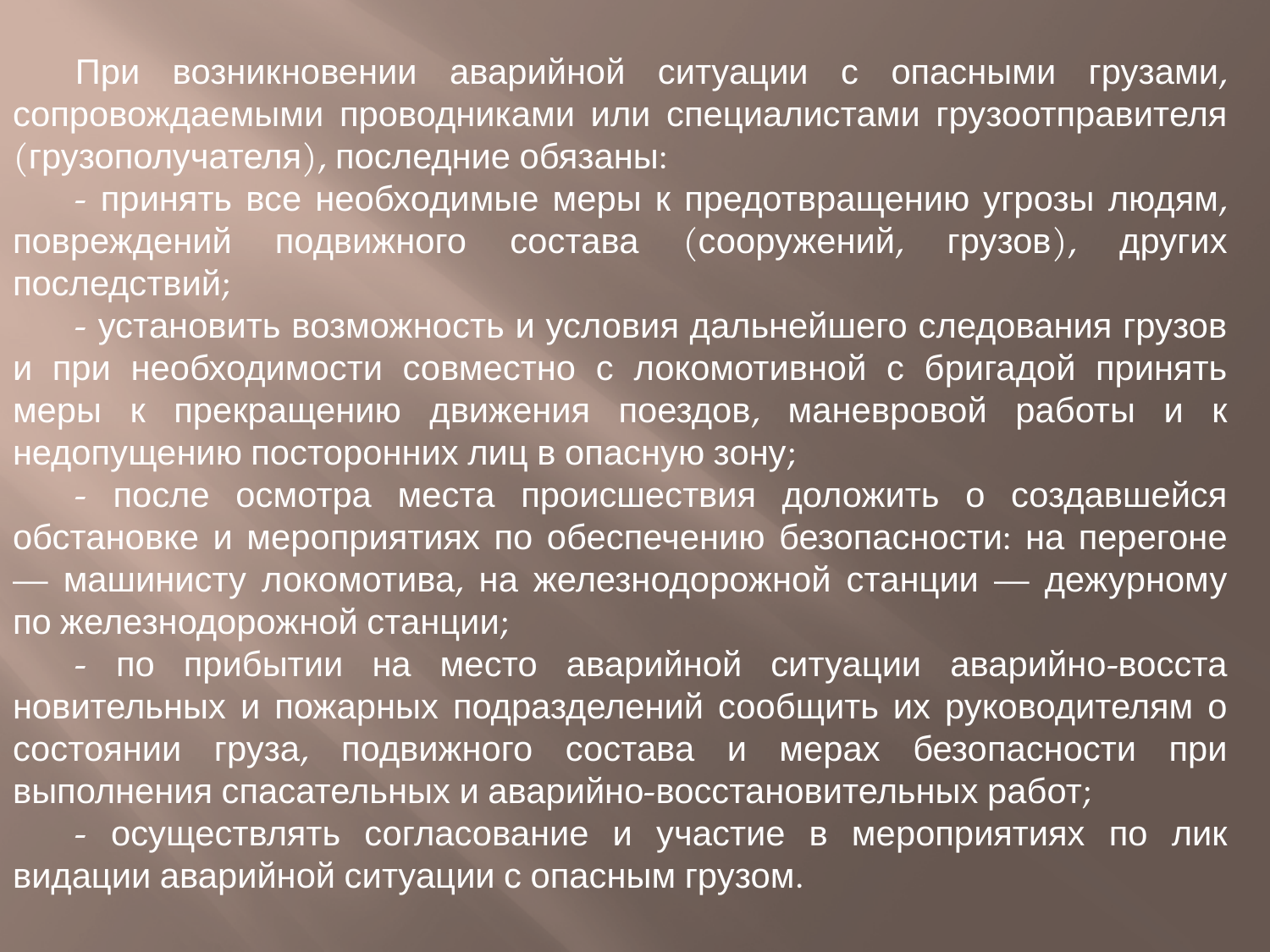

При возникновении аварийной ситуации с опасными грузами, сопровождаемыми проводниками или специалистами грузоотпра­вителя (грузополучателя), последние обязаны:
- принять все необходимые меры к предотвращению угрозы людям, повреждений подвижного состава (сооружений, грузов), других последствий;
- установить возможность и условия дальнейшего следования грузов и при необходимости совместно с локомотивной с бригадой принять меры к прекращению движения поездов, маневровой ра­боты и к недопущению посторонних лиц в опасную зону;
- после осмотра места происшествия доложить о создавшейся обстановке и мероприятиях по обеспечению безопасности: на пе­регоне — машинисту локомотива, на железнодорожной станции — дежурному по железнодорожной станции;
- по прибытии на место аварийной ситуации аварийно-восста­новительных и пожарных подразделений сообщить их руководи­телям о состоянии груза, подвижного состава и мерах безопасности при выполнения спасательных и аварийно-восстановительных работ;
- осуществлять согласование и участие в мероприятиях по лик­видации аварийной ситуации с опасным грузом.